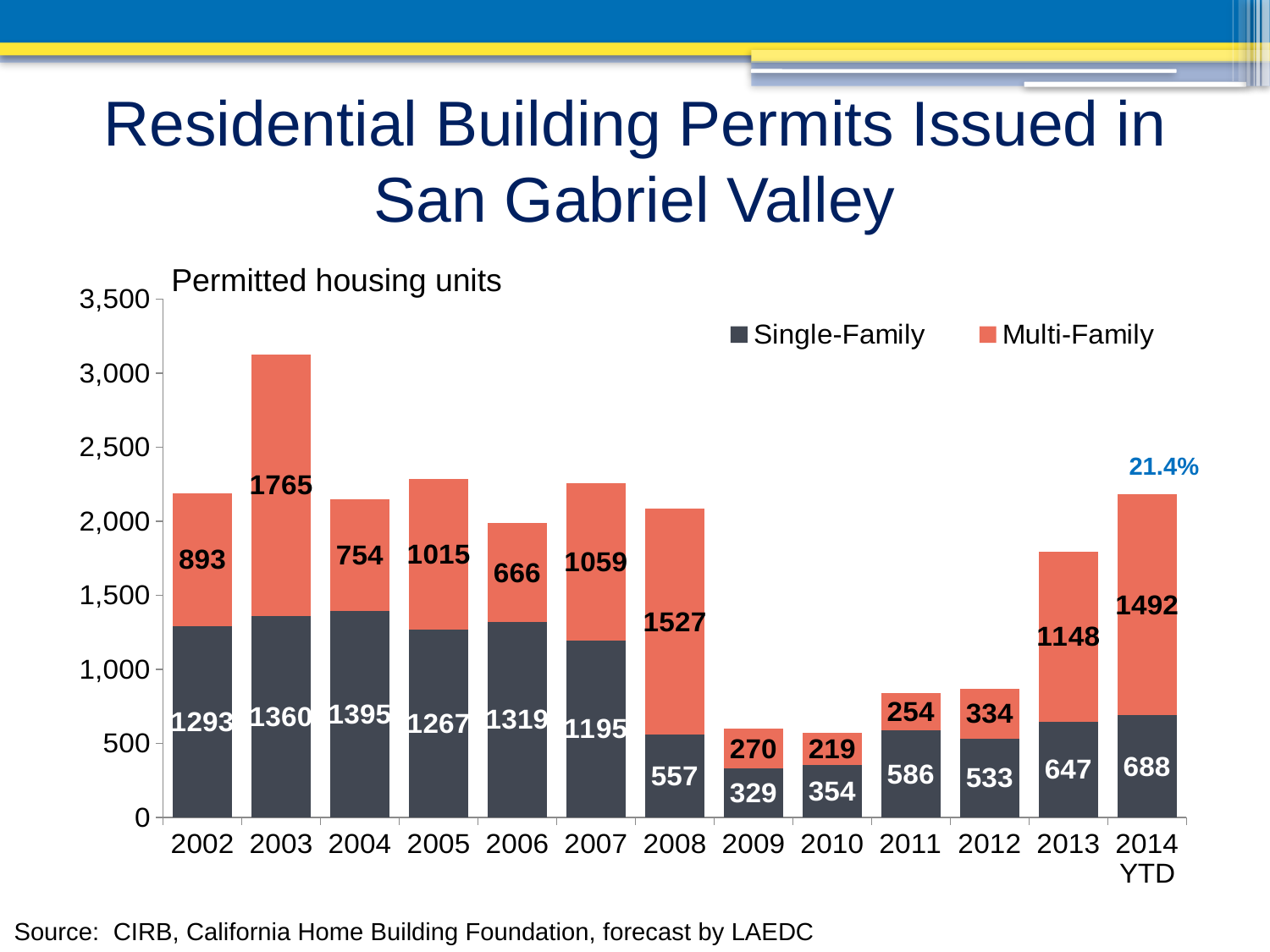

Residential Building Permits Issued in
San Gabriel Valley
Permitted housing units

### Chart

| Category | Single-Family | Multi-Family |
|---|---|---|
| 2002 | 1293.0 | 893.0 |
| 2003 | 1360.0 | 1765.0 |
| 2004 | 1395.0 | 754.0 |
| 2005 | 1267.0 | 1015.0 |
| 2006 | 1319.0 | 666.0 |
| 2007 | 1195.0 | 1059.0 |
| 2008 | 557.0 | 1527.0 |
| 2009 | 329.0 | 270.0 |
| 2010 | 354.0 | 219.0 |
| 2011 | 586.0 | 254.0 |
| 2012 | 533.0 | 334.0 |
| 2013 | 647.0 | 1148.0 |
| 2014 YTD | 688.0 | 1492.0 |
21.4%
Source:  CIRB, California Home Building Foundation, forecast by LAEDC